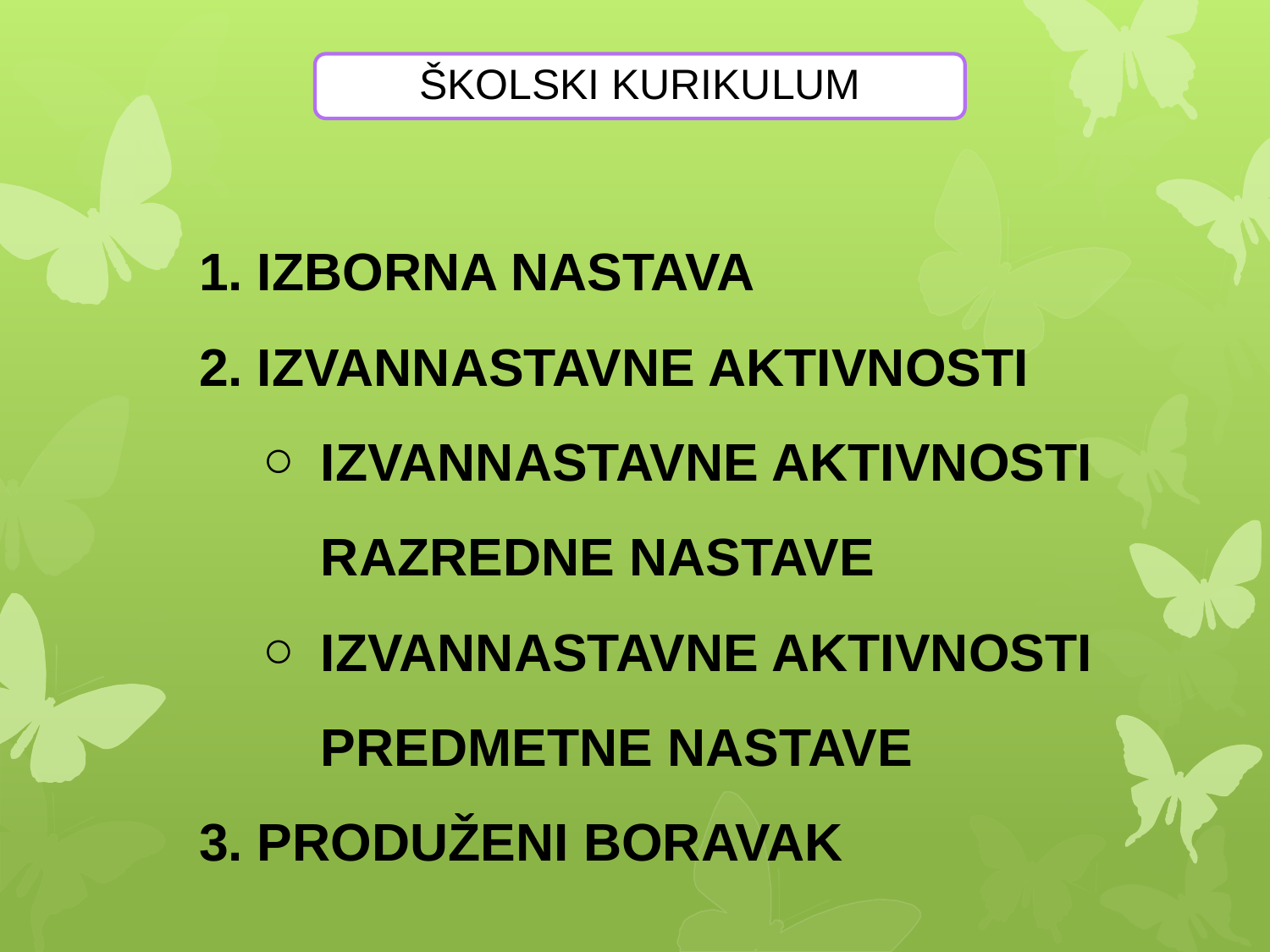

ŠKOLSKI KURIKULUM
IZBORNA NASTAVA
IZVANNASTAVNE AKTIVNOSTI
IZVANNASTAVNE AKTIVNOSTI RAZREDNE NASTAVE
IZVANNASTAVNE AKTIVNOSTI PREDMETNE NASTAVE
PRODUŽENI BORAVAK